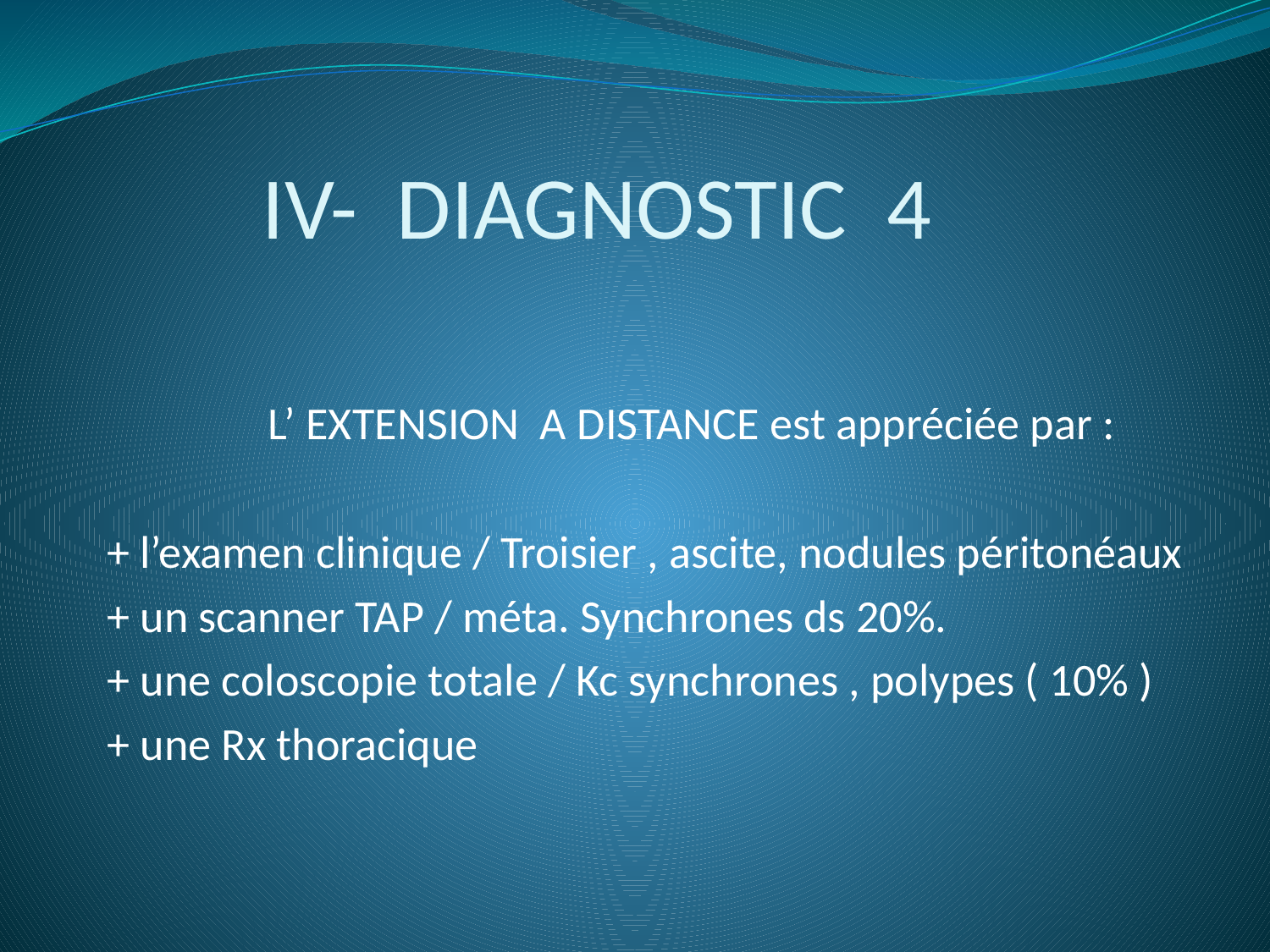

# IV-  DIAGNOSTIC  4

                                                                                                            L’ EXTENSION  A DISTANCE est appréciée par :

   + l’examen clinique / Troisier , ascite, nodules péritonéaux
   + un scanner TAP / méta. Synchrones ds 20%.
   + une coloscopie totale / Kc synchrones , polypes ( 10% )
   + une Rx thoracique